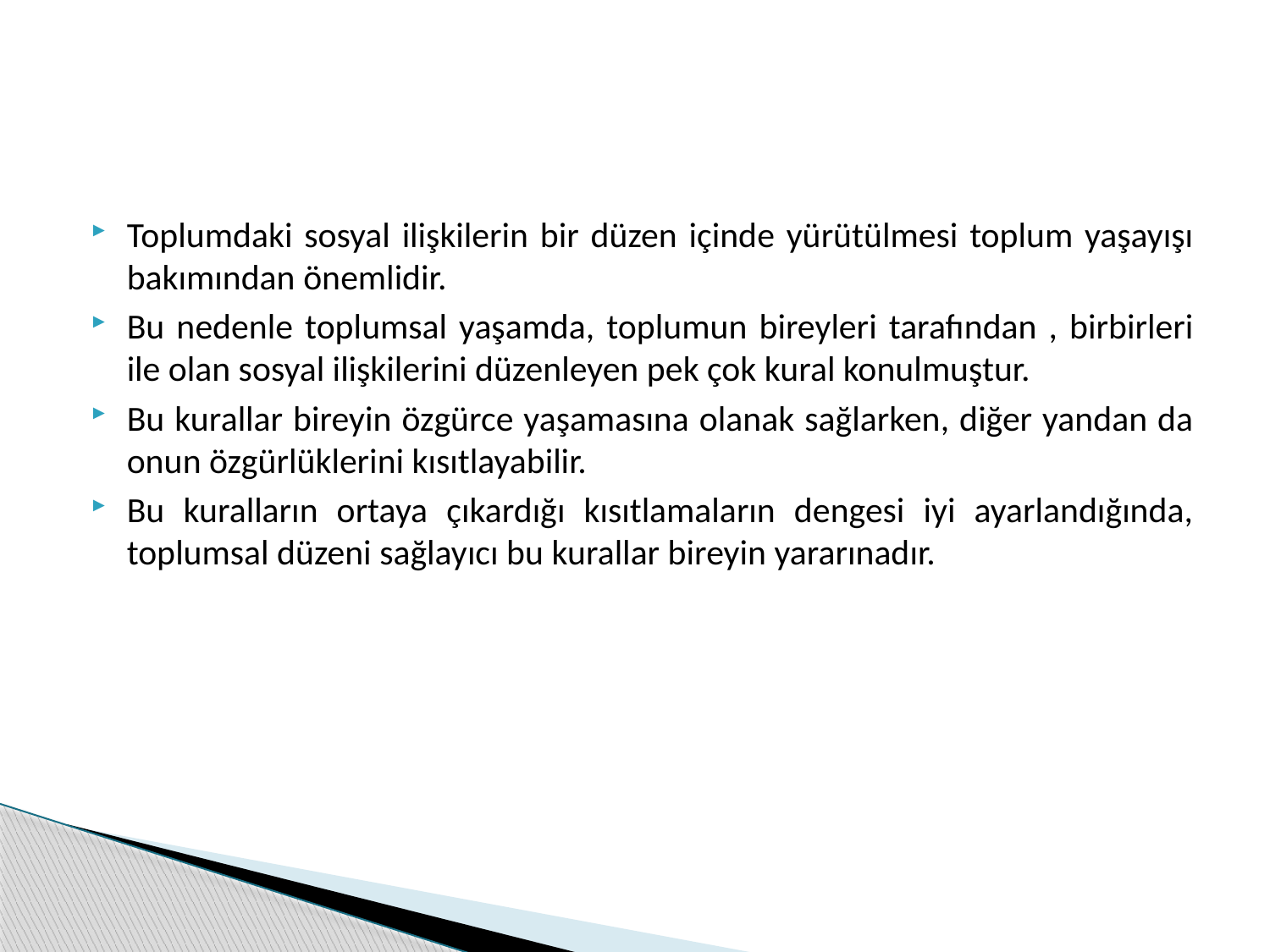

Toplumdaki sosyal ilişkilerin bir düzen içinde yürütülmesi toplum yaşayışı bakımından önemlidir.
Bu nedenle toplumsal yaşamda, toplumun bireyleri tarafından , birbirleri ile olan sosyal ilişkilerini düzenleyen pek çok kural konulmuştur.
Bu kurallar bireyin özgürce yaşamasına olanak sağlarken, diğer yandan da onun özgürlüklerini kısıtlayabilir.
Bu kuralların ortaya çıkardığı kısıtlamaların dengesi iyi ayarlandığında, toplumsal düzeni sağlayıcı bu kurallar bireyin yararınadır.